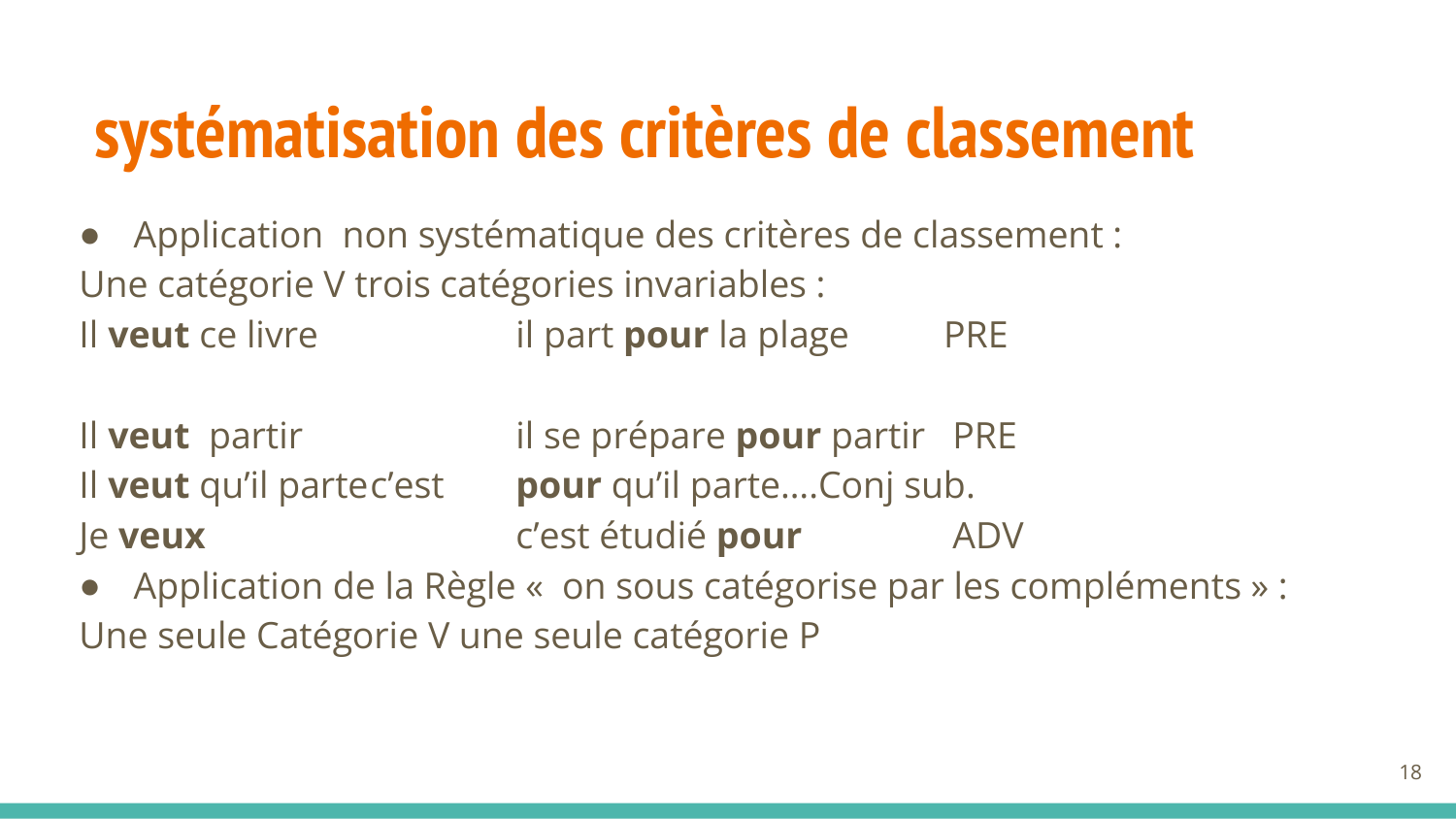

# systématisation des critères de classement

Application  non systématique des critères de classement :
Une catégorie V trois catégories invariables :
Il veut ce livre		il part pour la plage          PRE
Il veut  partir		il se prépare pour partir	PRE
Il veut qu’il parte	c’est	pour qu’il parte….Conj sub.
Je veux			c’est étudié pour		ADV
Application de la Règle «  on sous catégorise par les compléments » :
Une seule Catégorie V une seule catégorie P

18